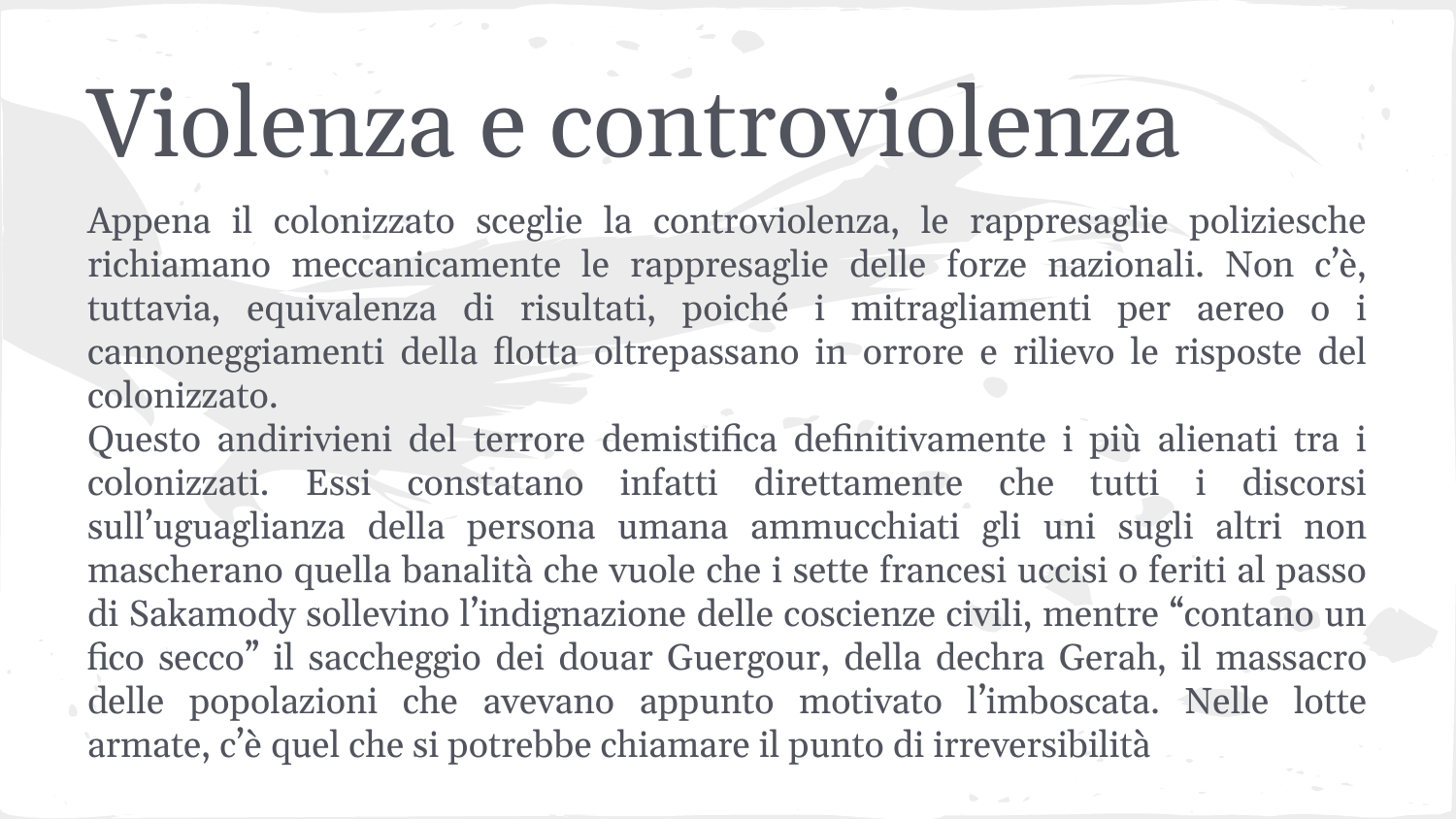

# Violenza e controviolenza
Appena il colonizzato sceglie la controviolenza, le rappresaglie poliziesche richiamano meccanicamente le rappresaglie delle forze nazionali. Non c’è, tuttavia, equivalenza di risultati, poiché i mitragliamenti per aereo o i cannoneggiamenti della flotta oltrepassano in orrore e rilievo le risposte del colonizzato.
Questo andirivieni del terrore demistifica definitivamente i più alienati tra i colonizzati. Essi constatano infatti direttamente che tutti i discorsi sull’uguaglianza della persona umana ammucchiati gli uni sugli altri non mascherano quella banalità che vuole che i sette francesi uccisi o feriti al passo di Sakamody sollevino l’indignazione delle coscienze civili, mentre “contano un fico secco” il saccheggio dei douar Guergour, della dechra Gerah, il massacro delle popolazioni che avevano appunto motivato l’imboscata. Nelle lotte armate, c’è quel che si potrebbe chiamare il punto di irreversibilità